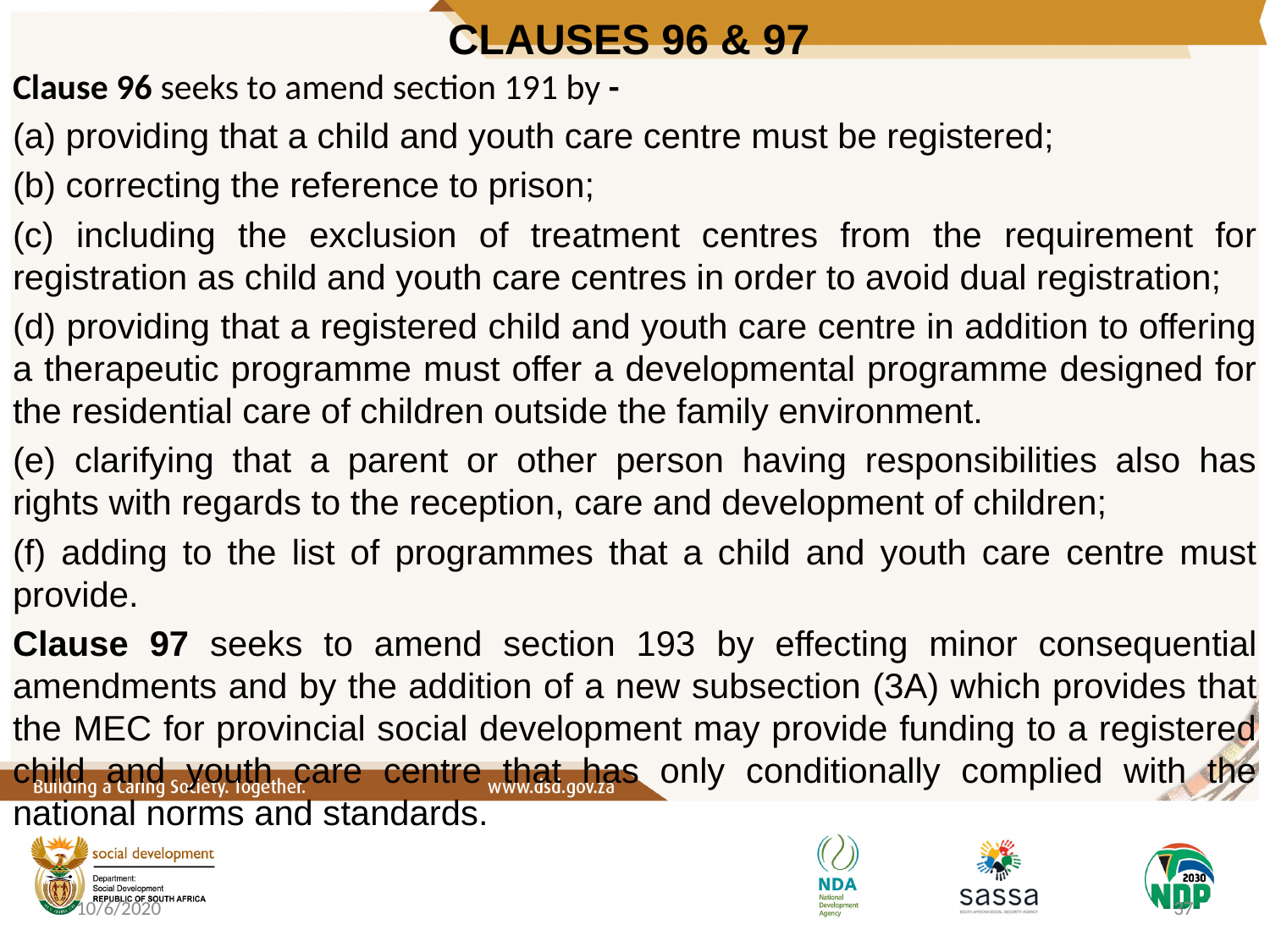

# CLAUSES 96 & 97
Clause 96 seeks to amend section 191 by -
(a) providing that a child and youth care centre must be registered;
(b) correcting the reference to prison;
(c) including the exclusion of treatment centres from the requirement for registration as child and youth care centres in order to avoid dual registration;
(d) providing that a registered child and youth care centre in addition to offering a therapeutic programme must offer a developmental programme designed for the residential care of children outside the family environment.
(e) clarifying that a parent or other person having responsibilities also has rights with regards to the reception, care and development of children;
(f) adding to the list of programmes that a child and youth care centre must provide.
Clause 97 seeks to amend section 193 by effecting minor consequential amendments and by the addition of a new subsection (3A) which provides that the MEC for provincial social development may provide funding to a registered child and youth care centre that has only conditionally complied with the national norms and standards.

10/6/2020
37